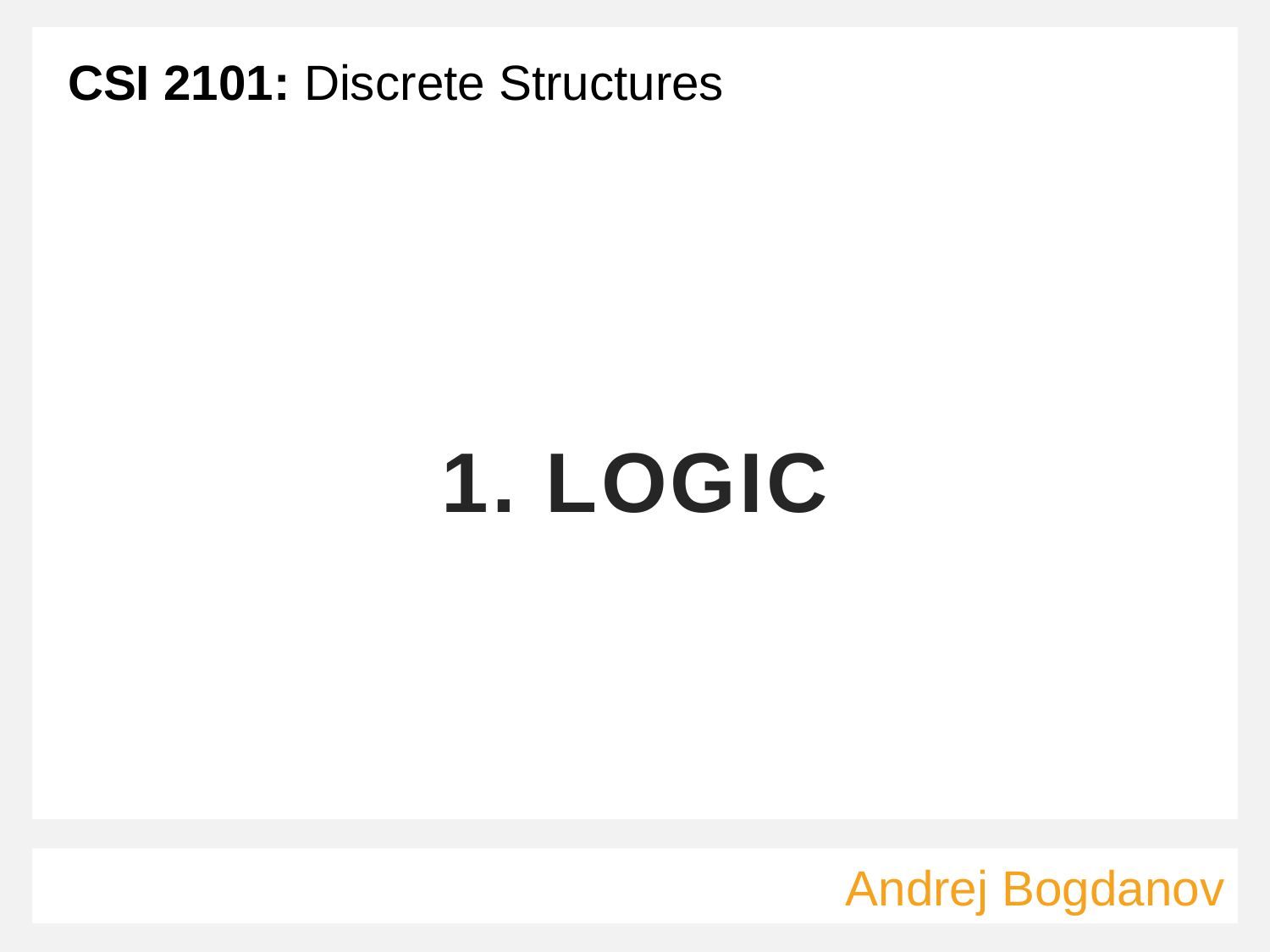

CSI 2101: Discrete Structures
# 1. LOGIC

Andrej Bogdanov